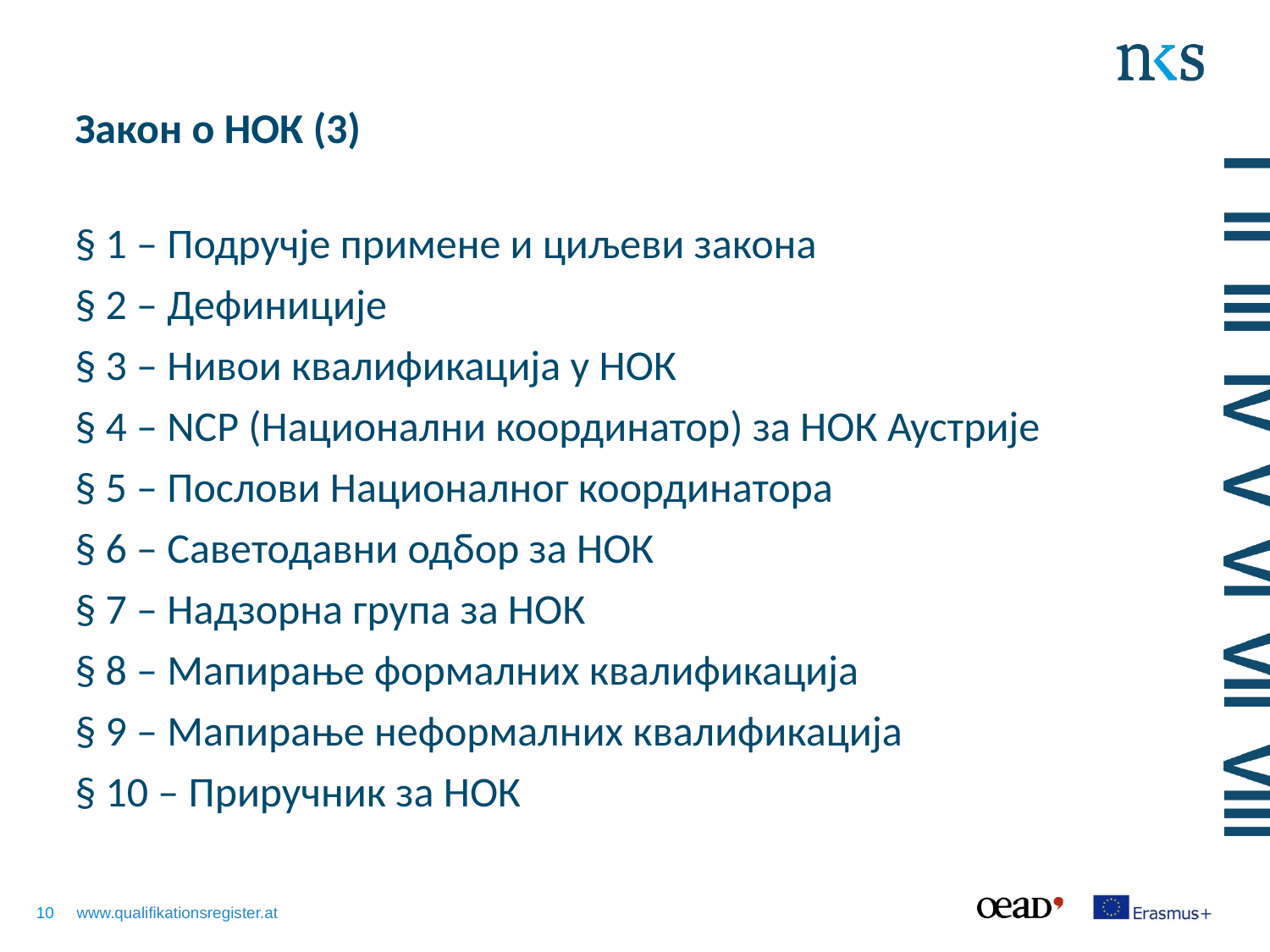

# Закон о НОК (3)
§ 1 – Подручје примене и циљеви закона
§ 2 – Дефиниције
§ 3 – Нивои квалификација у НОК
§ 4 – NCP (Национални координатор) за НОК Аустрије
§ 5 – Послови Националног координатора
§ 6 – Саветодавни одбор за НОК
§ 7 – Надзорна група за НОК
§ 8 – Мапирање формалних квалификација
§ 9 – Мапирање неформалних квалификација
§ 10 – Приручник за НОК

10